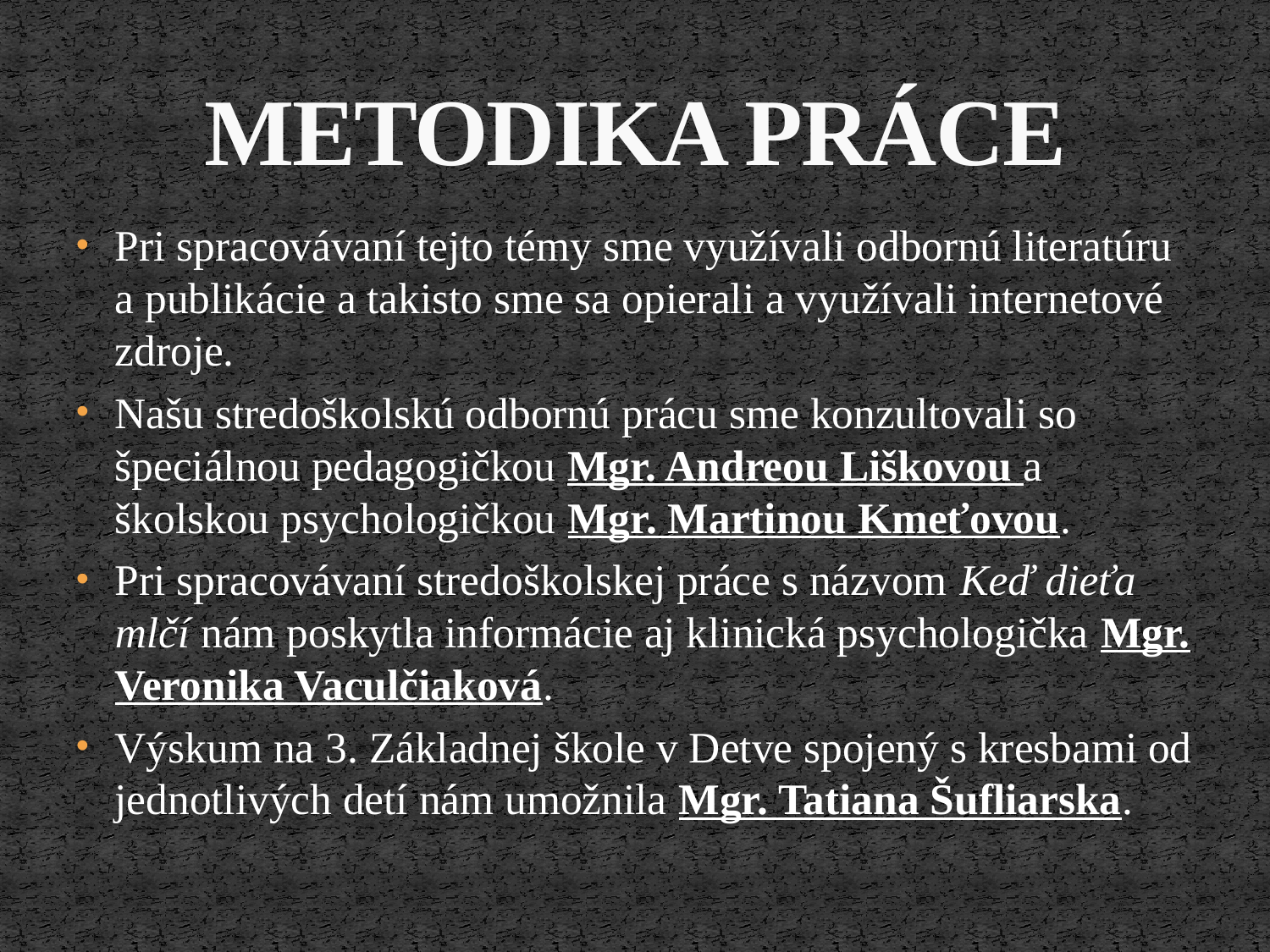

# METODIKA PRÁCE
Pri spracovávaní tejto témy sme využívali odbornú literatúru a publikácie a takisto sme sa opierali a využívali internetové zdroje.
Našu stredoškolskú odbornú prácu sme konzultovali so špeciálnou pedagogičkou Mgr. Andreou Liškovou a školskou psychologičkou Mgr. Martinou Kmeťovou.
Pri spracovávaní stredoškolskej práce s názvom Keď dieťa mlčí nám poskytla informácie aj klinická psychologička Mgr. Veronika Vaculčiaková.
Výskum na 3. Základnej škole v Detve spojený s kresbami od jednotlivých detí nám umožnila Mgr. Tatiana Šufliarska.